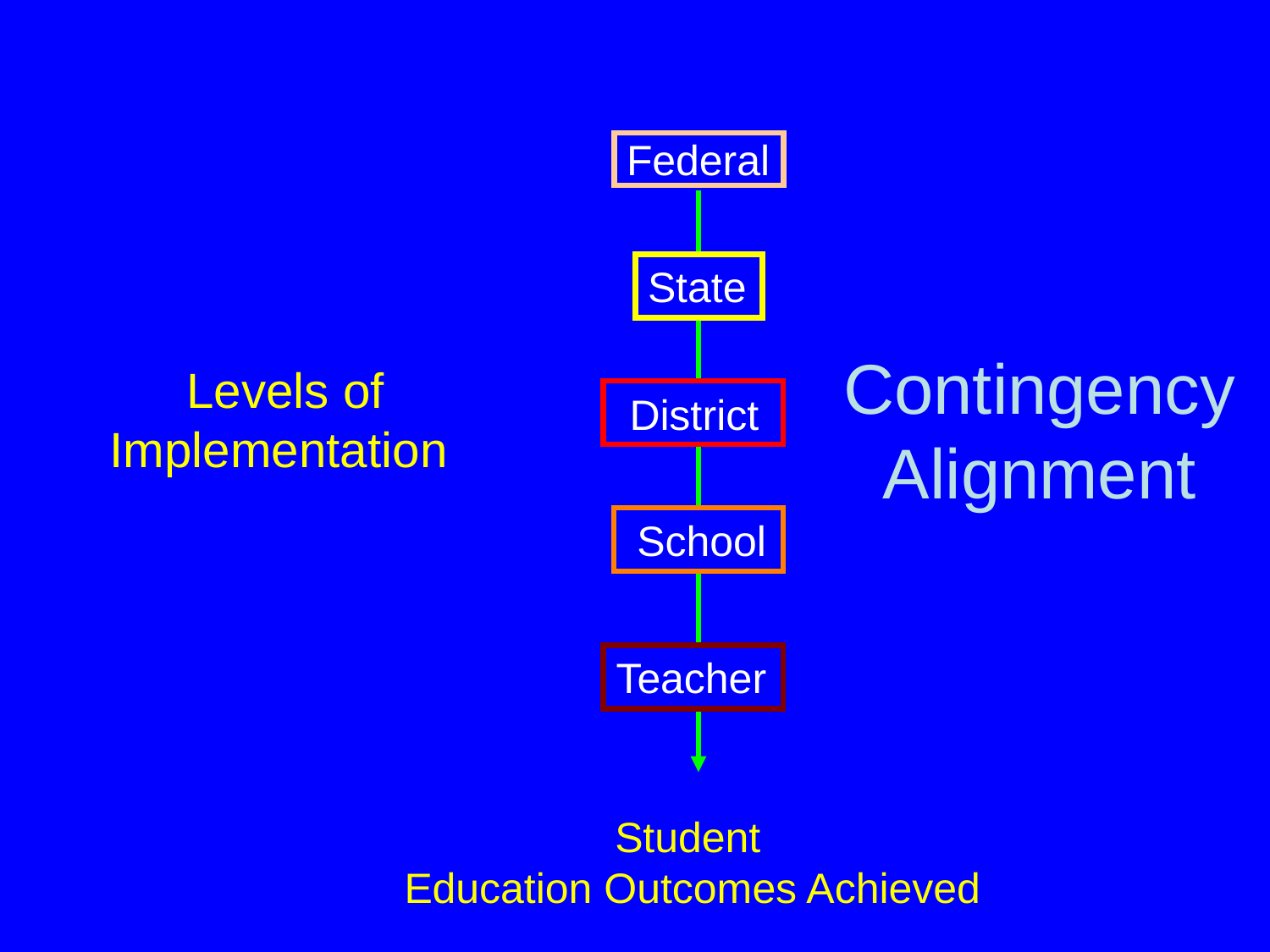

Federal

State

District

School

Teacher
Contingency
Alignment
# Levels of Implementation
Student
Education Outcomes Achieved